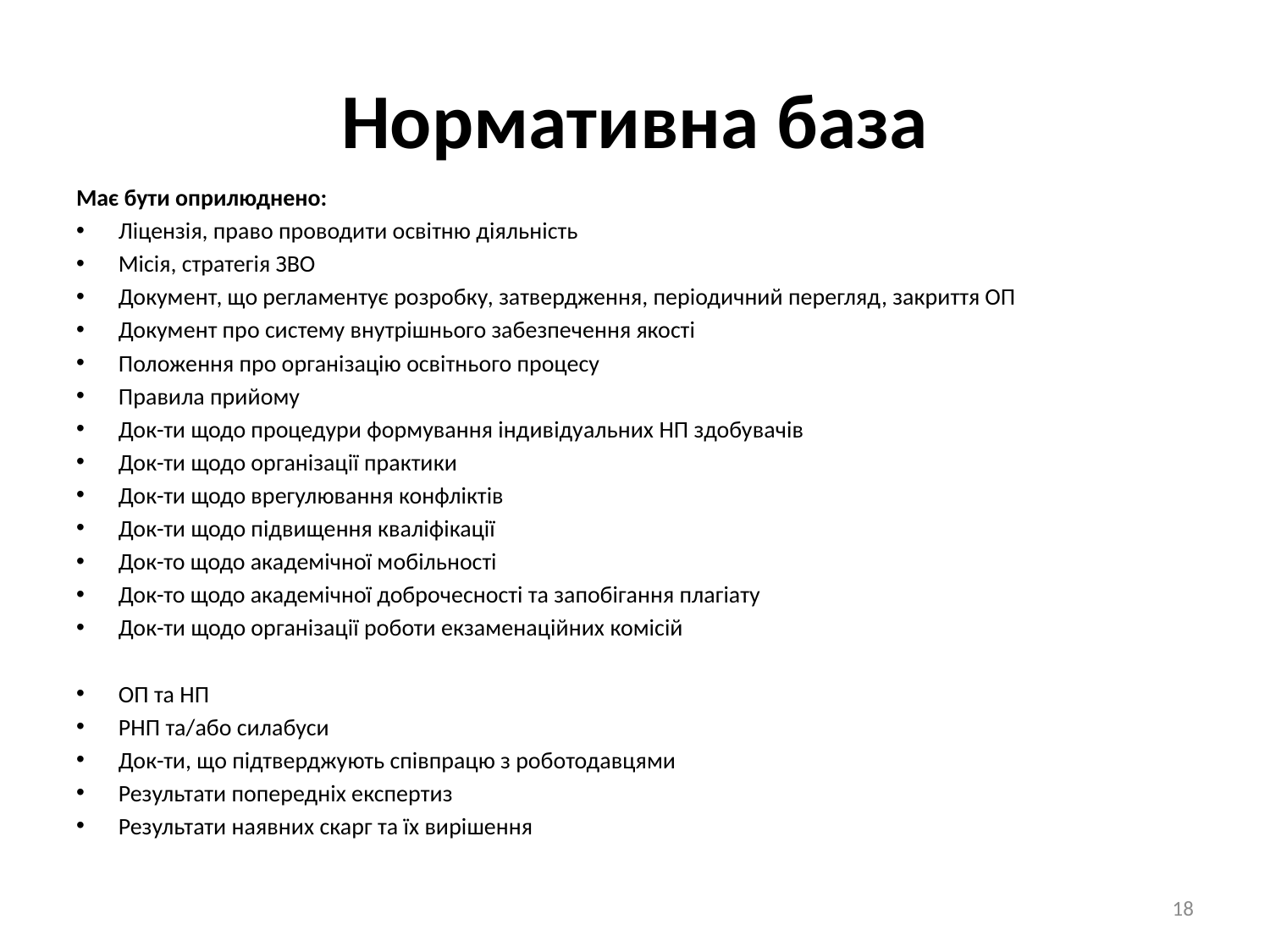

# Нормативна база
Має бути оприлюднено:
Ліцензія, право проводити освітню діяльність
Місія, стратегія ЗВО
Документ, що регламентує розробку, затвердження, періодичний перегляд, закриття ОП
Документ про систему внутрішнього забезпечення якості
Положення про організацію освітнього процесу
Правила прийому
Док-ти щодо процедури формування індивідуальних НП здобувачів
Док-ти щодо організації практики
Док-ти щодо врегулювання конфліктів
Док-ти щодо підвищення кваліфікації
Док-то щодо академічної мобільності
Док-то щодо академічної доброчесності та запобігання плагіату
Док-ти щодо організації роботи екзаменаційних комісій

ОП та НП
РНП та/або силабуси
Док-ти, що підтверджують співпрацю з роботодавцями
Результати попередніх експертиз
Результати наявних скарг та їх вирішення

18